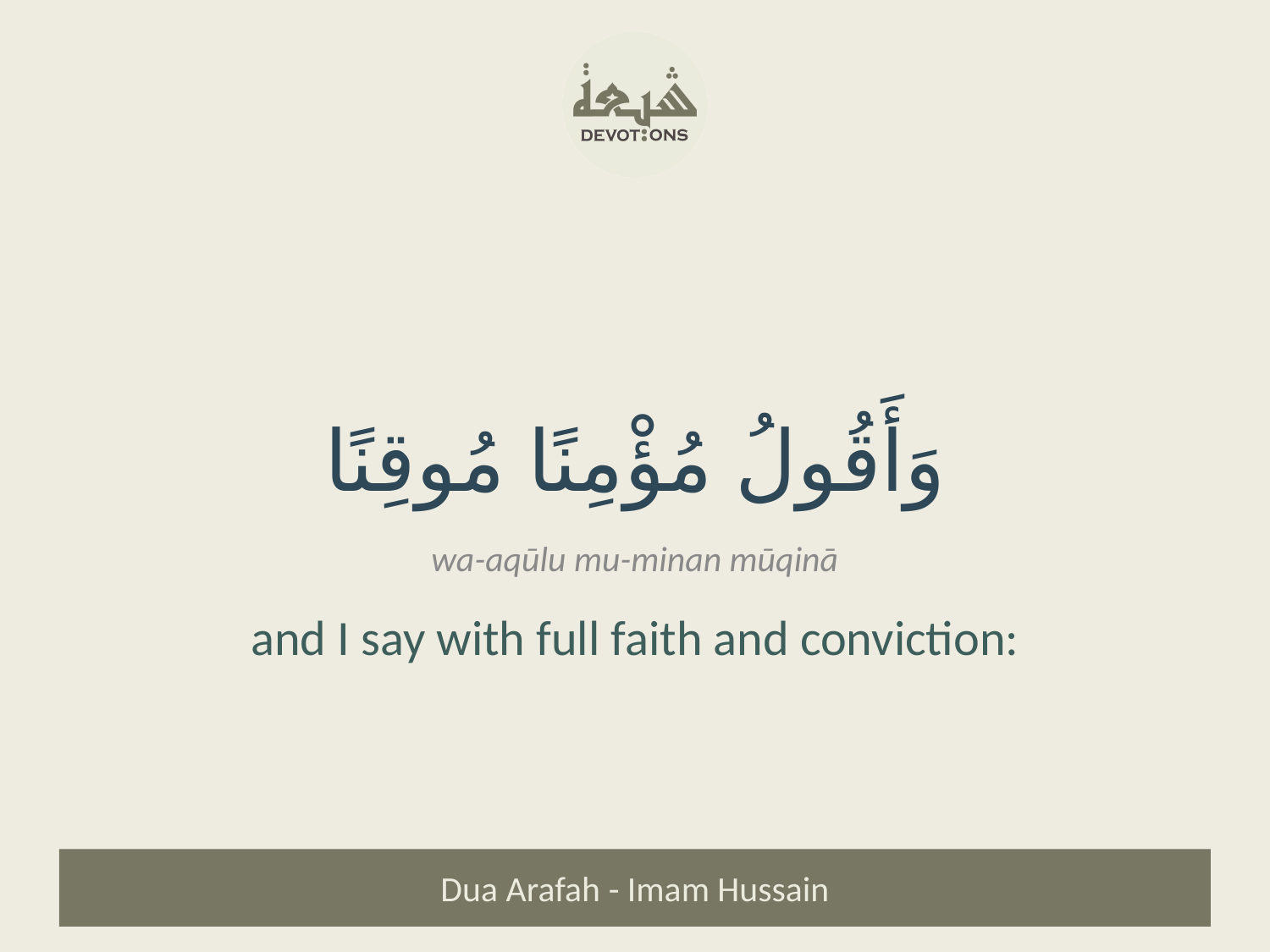

وَأَقُولُ مُؤْمِنًا مُوقِنًا
wa-aqūlu mu-minan mūqinā
and I say with full faith and conviction:
Dua Arafah - Imam Hussain